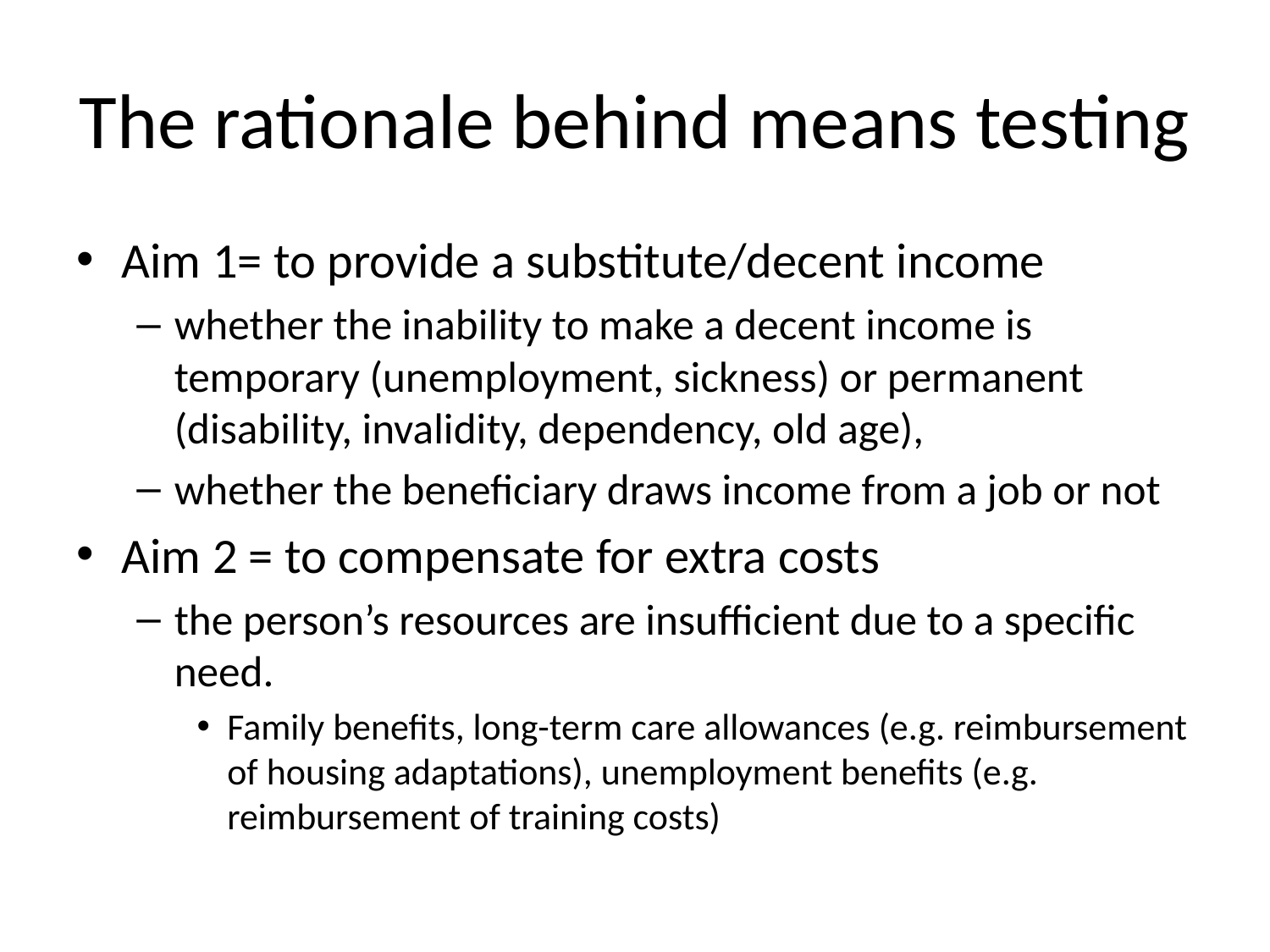

# The rationale behind means testing
Aim 1= to provide a substitute/decent income
whether the inability to make a decent income is temporary (unemployment, sickness) or permanent (disability, invalidity, dependency, old age),
whether the beneficiary draws income from a job or not
Aim 2 = to compensate for extra costs
the person’s resources are insufficient due to a specific need.
Family benefits, long-term care allowances (e.g. reimbursement of housing adaptations), unemployment benefits (e.g. reimbursement of training costs)